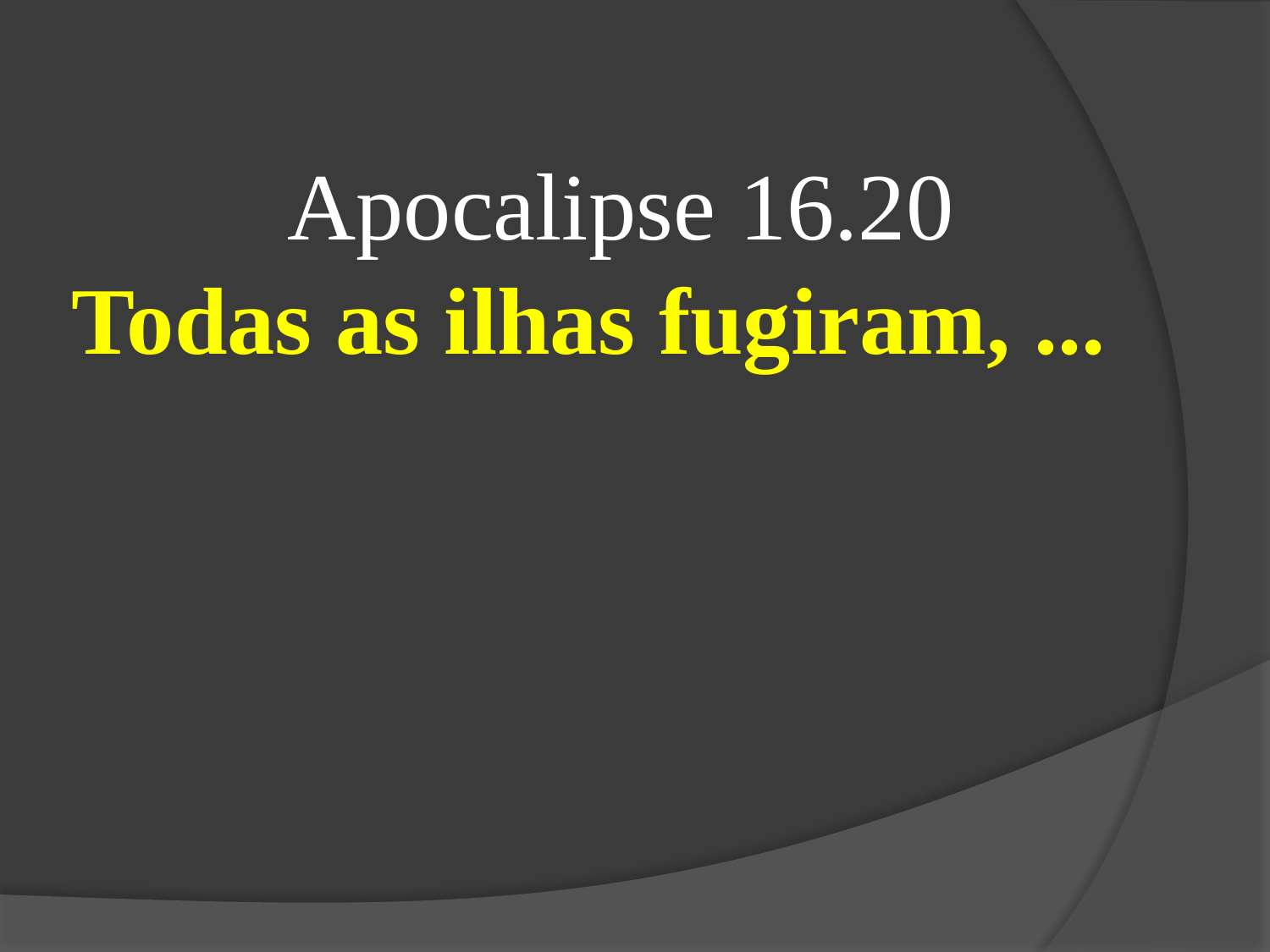

Apocalipse 16.20
Todas as ilhas fugiram, ...